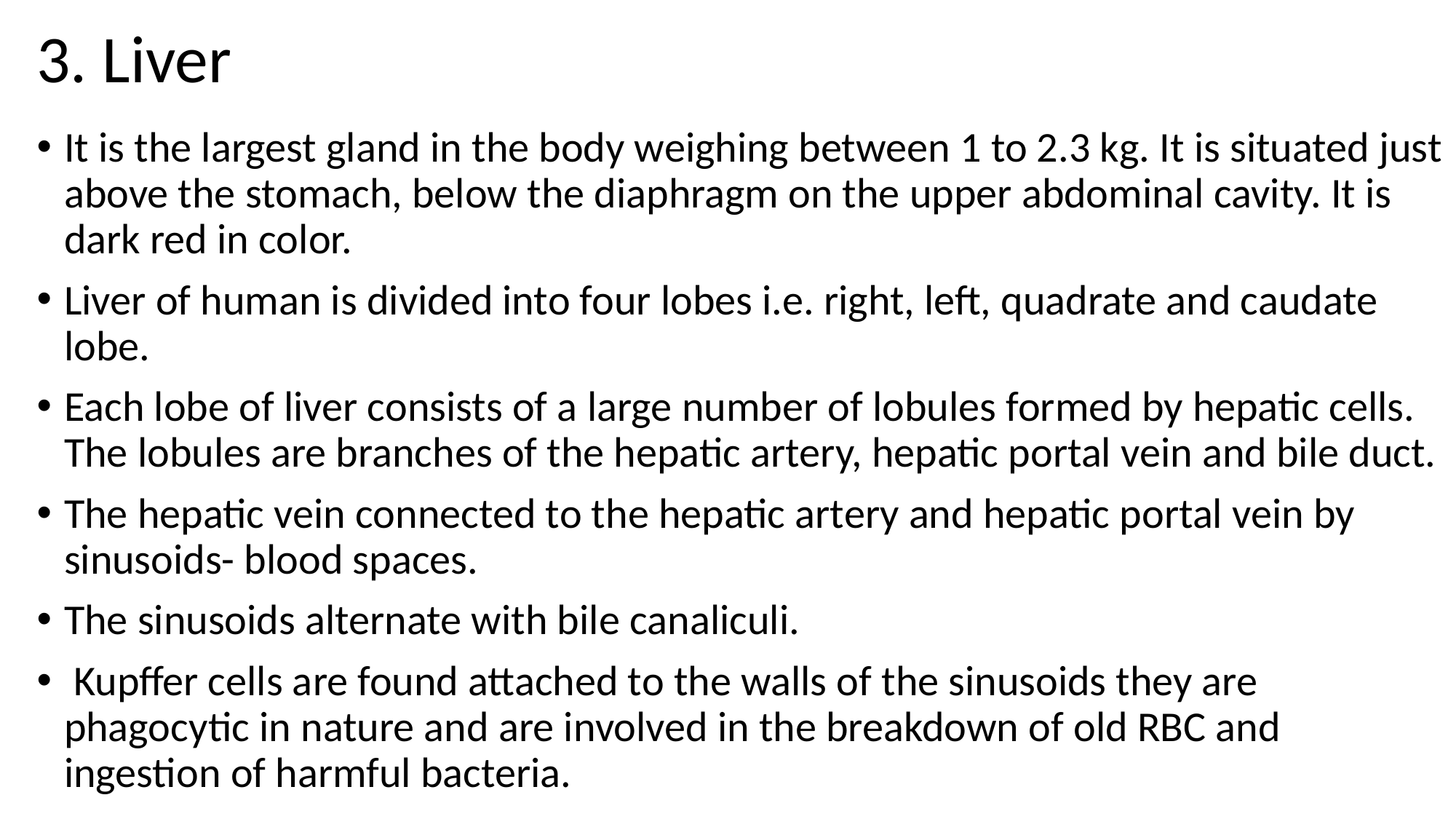

# 3. Liver
It is the largest gland in the body weighing between 1 to 2.3 kg. It is situated just above the stomach, below the diaphragm on the upper abdominal cavity. It is dark red in color.
Liver of human is divided into four lobes i.e. right, left, quadrate and caudate lobe.
Each lobe of liver consists of a large number of lobules formed by hepatic cells. The lobules are branches of the hepatic artery, hepatic portal vein and bile duct.
The hepatic vein connected to the hepatic artery and hepatic portal vein by sinusoids- blood spaces.
The sinusoids alternate with bile canaliculi.
 Kupffer cells are found attached to the walls of the sinusoids they are phagocytic in nature and are involved in the breakdown of old RBC and ingestion of harmful bacteria.